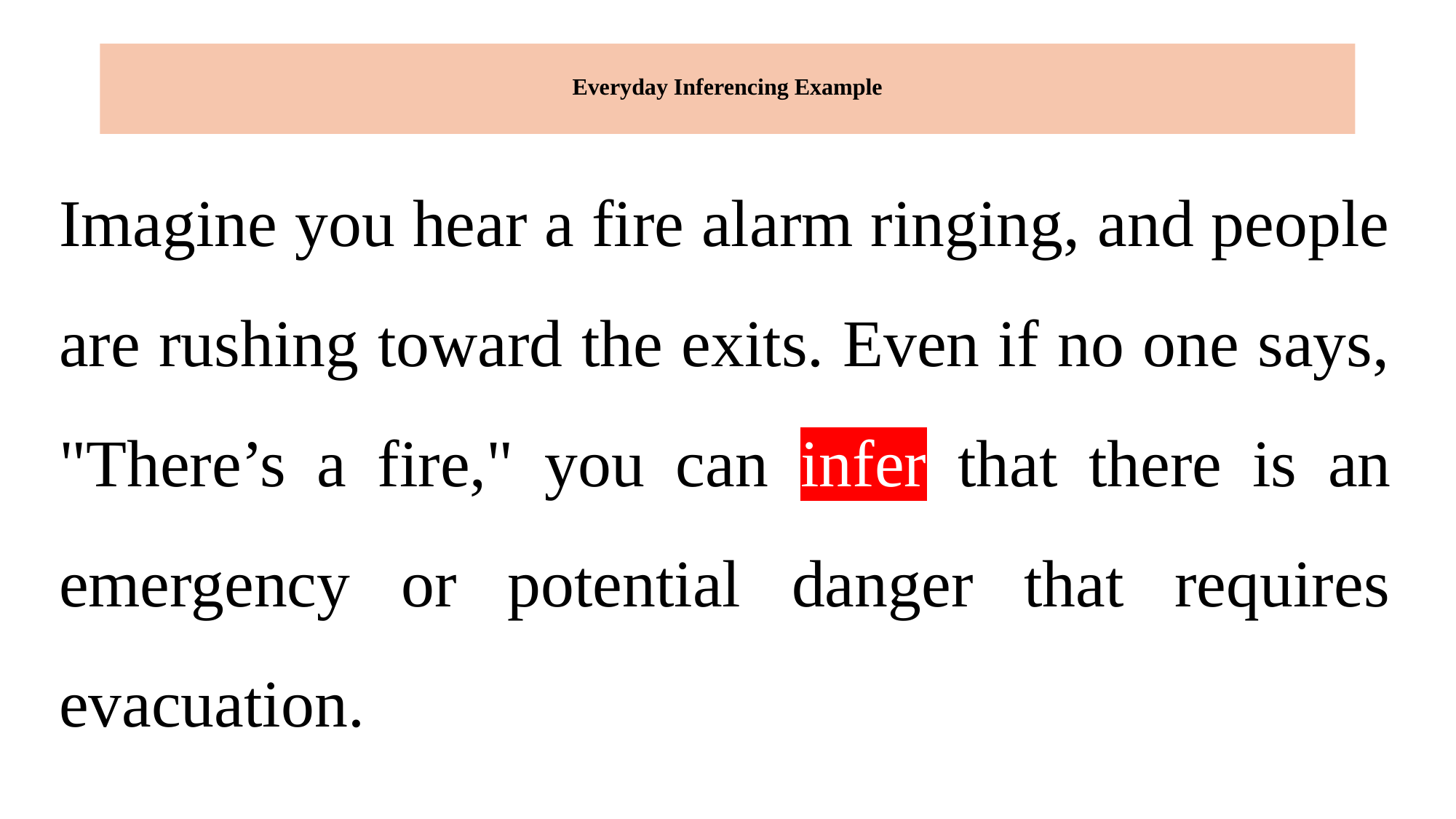

# Everyday Inferencing Example
Imagine you hear a fire alarm ringing, and people are rushing toward the exits. Even if no one says, "There’s a fire," you can infer that there is an emergency or potential danger that requires evacuation.